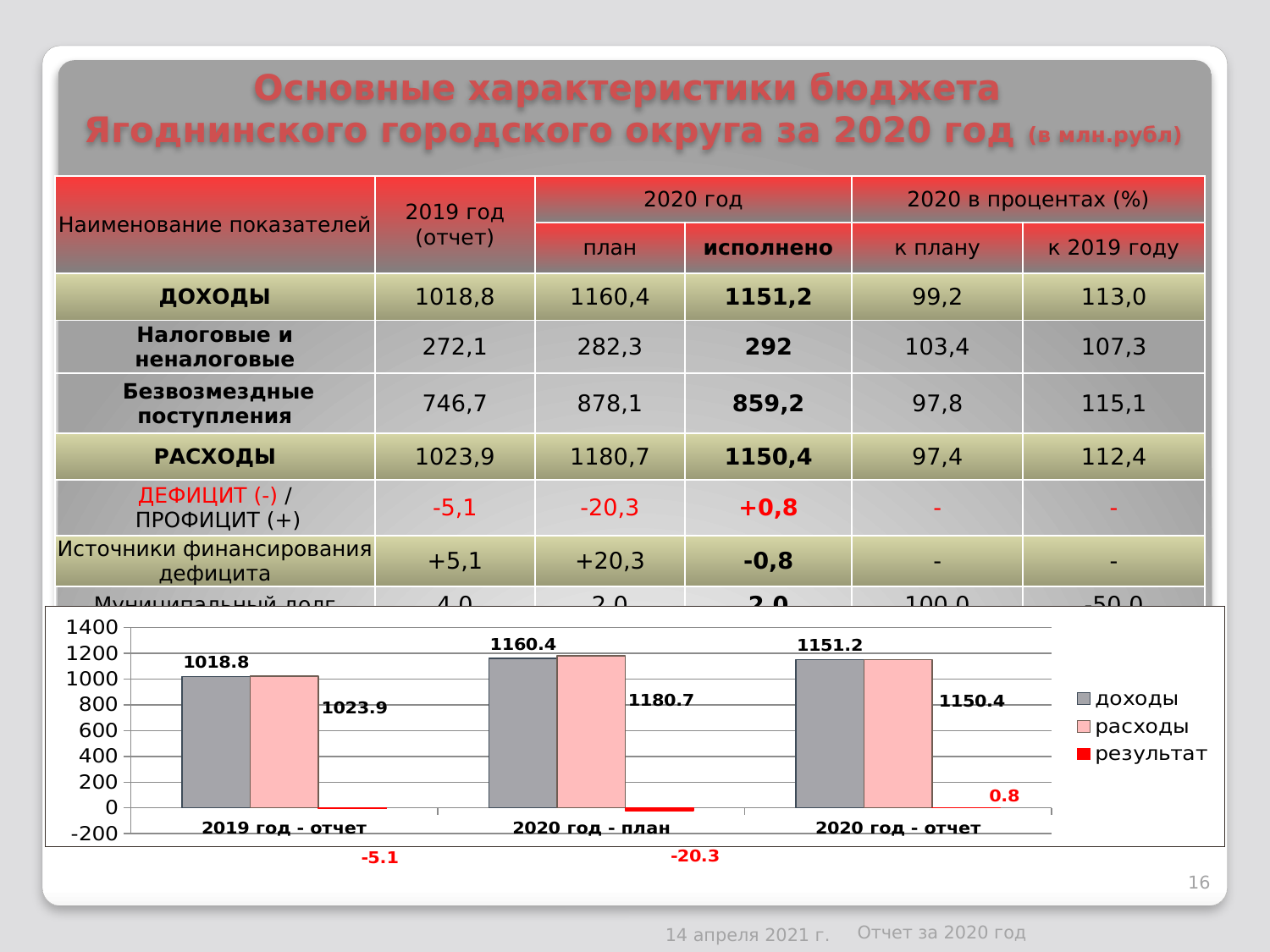

# Основные характеристики бюджета Ягоднинского городского округа за 2020 год (в млн.рубл)
| Наименование показателей | 2019 год (отчет) | 2020 год |  | 2020 в процентах (%) |  |
| --- | --- | --- | --- | --- | --- |
|  |  | план | исполнено | к плану | к 2019 году |
| ДОХОДЫ | 1018,8 | 1160,4 | 1151,2 | 99,2 | 113,0 |
| Налоговые и неналоговые | 272,1 | 282,3 | 292 | 103,4 | 107,3 |
| Безвозмездные поступления | 746,7 | 878,1 | 859,2 | 97,8 | 115,1 |
| РАСХОДЫ | 1023,9 | 1180,7 | 1150,4 | 97,4 | 112,4 |
| ДЕФИЦИТ (-) / ПРОФИЦИТ (+) | -5,1 | -20,3 | +0,8 | - | - |
| Источники финансирования дефицита | +5,1 | +20,3 | -0,8 | - | - |
| Муниципальный долг | 4,0 | 2,0 | 2,0 | 100,0 | -50,0 |

### Chart

| Category | доходы | расходы | результат |
|---|---|---|---|
| 2019 год - отчет | 1018.8 | 1023.9 | -5.1 |
| 2020 год - план | 1160.4 | 1180.7 | -20.3 |
| 2020 год - отчет | 1151.2 | 1150.4 | 0.8 |
16
Отчет за 2020 год
14 апреля 2021 г.